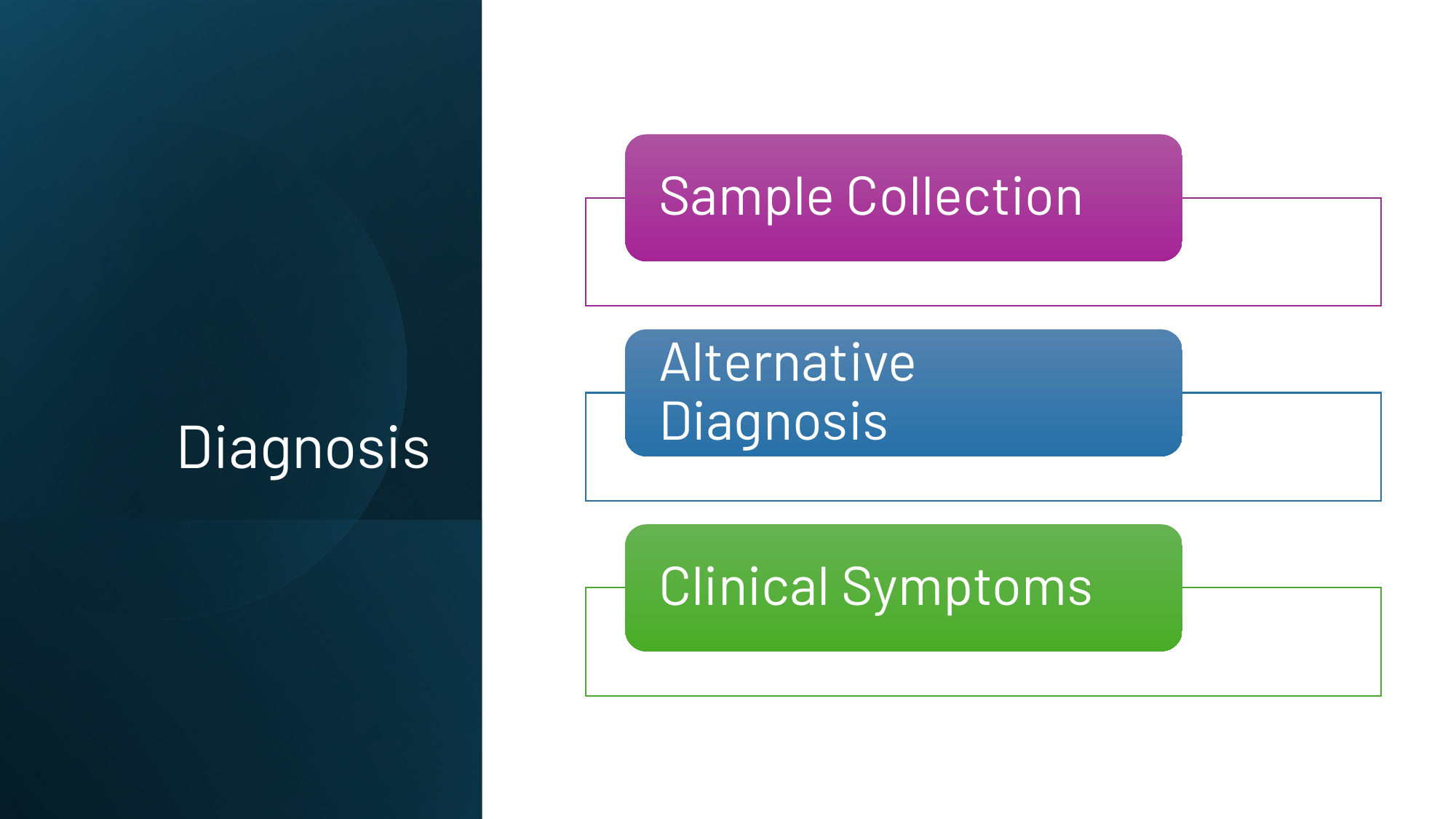

Sample Collection
Alternative Diagnosis
Clinical Symptoms

# Diagnosis